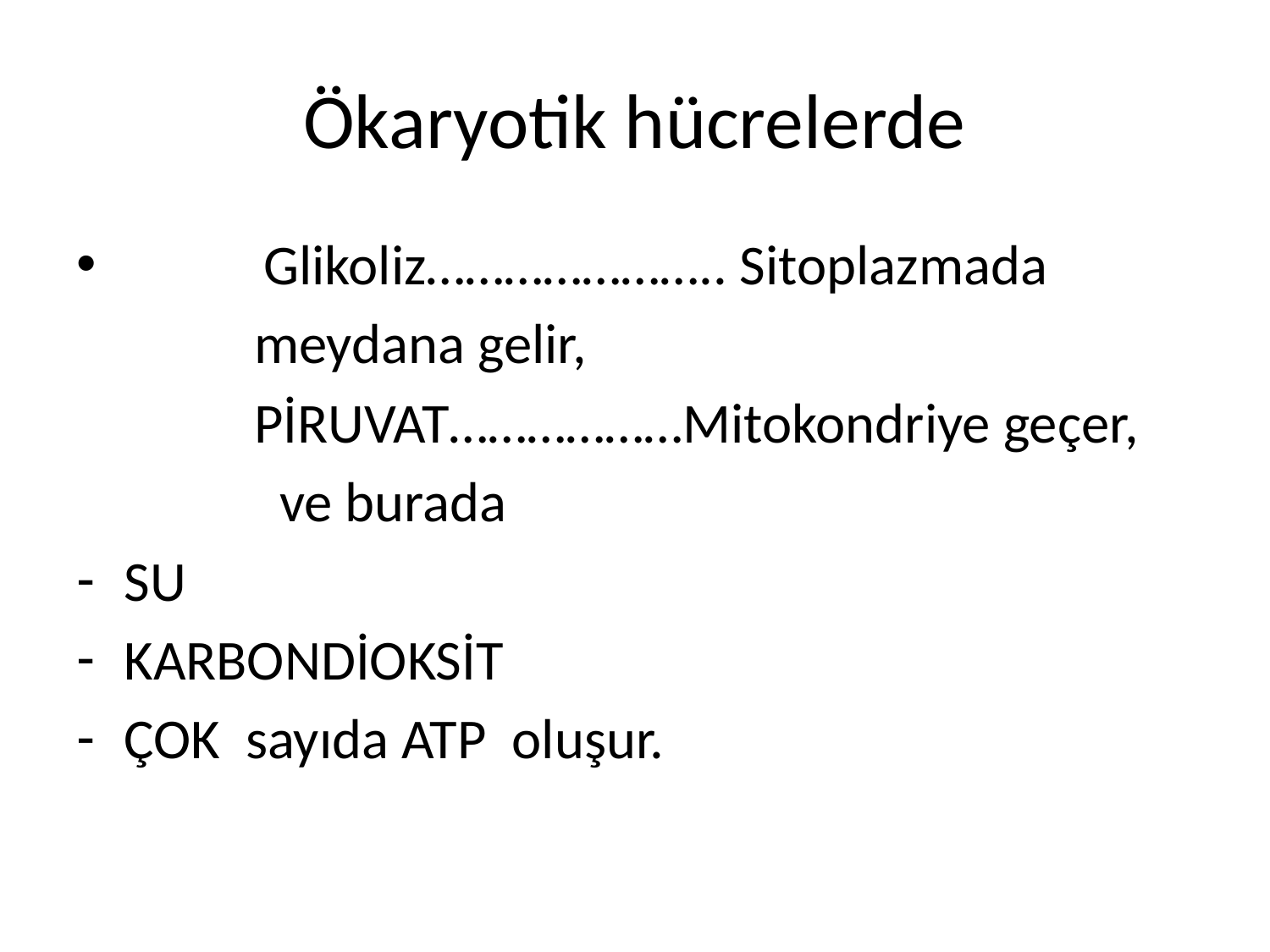

# Ökaryotik hücrelerde
           Glikoliz………………….. Sitoplazmada
              meydana gelir,
              PİRUVAT………………Mitokondriye geçer,
                ve burada
SU
KARBONDİOKSİT
ÇOK  sayıda ATP  oluşur.